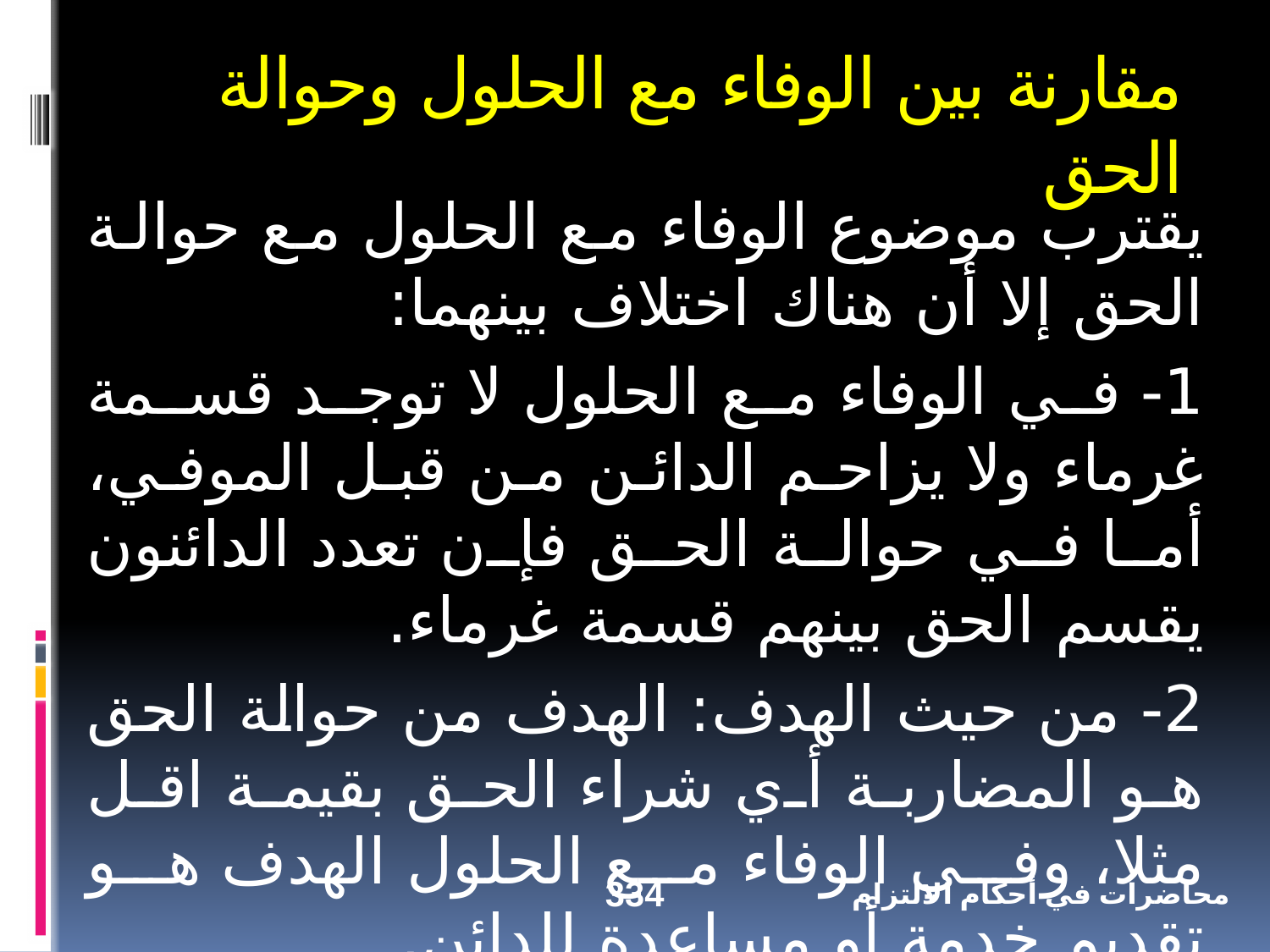

مقارنة بين الوفاء مع الحلول وحوالة الحق
يقترب موضوع الوفاء مع الحلول مع حوالة الحق إلا أن هناك اختلاف بينهما:
1- في الوفاء مع الحلول لا توجد قسمة غرماء ولا يزاحم الدائن من قبل الموفي، أما في حوالة الحق فإن تعدد الدائنون يقسم الحق بينهم قسمة غرماء.
2- من حيث الهدف: الهدف من حوالة الحق هو المضاربة أي شراء الحق بقيمة اقل مثلا، وفي الوفاء مع الحلول الهدف هو تقديم خدمة أو مساعدة للدائن.

334
محاضرات في أحكام الالتزام